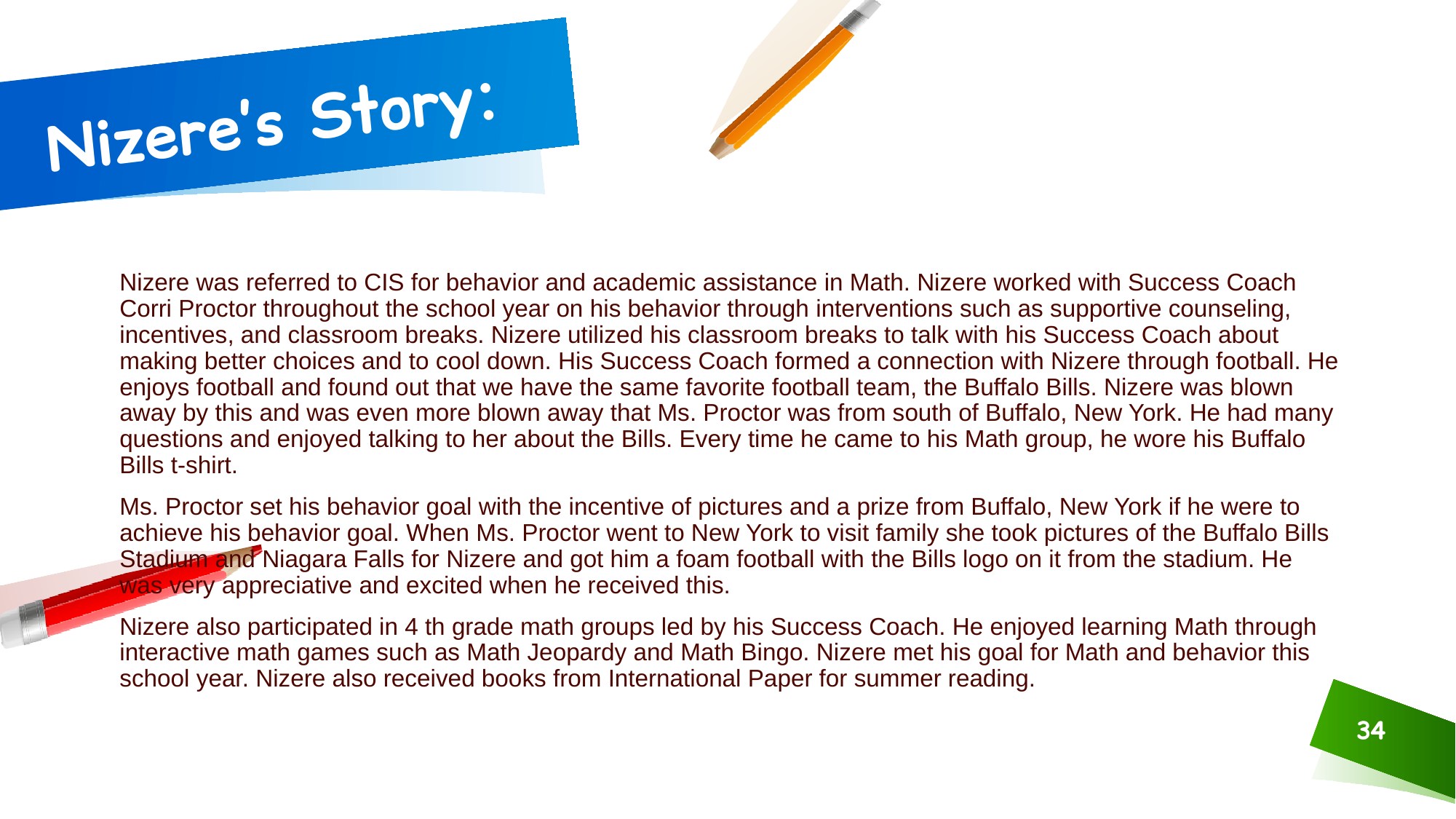

# Nizere’s Story:
Nizere was referred to CIS for behavior and academic assistance in Math. Nizere worked with Success Coach Corri Proctor throughout the school year on his behavior through interventions such as supportive counseling, incentives, and classroom breaks. Nizere utilized his classroom breaks to talk with his Success Coach about making better choices and to cool down. His Success Coach formed a connection with Nizere through football. He enjoys football and found out that we have the same favorite football team, the Buffalo Bills. Nizere was blown away by this and was even more blown away that Ms. Proctor was from south of Buffalo, New York. He had many questions and enjoyed talking to her about the Bills. Every time he came to his Math group, he wore his Buffalo Bills t-shirt.
Ms. Proctor set his behavior goal with the incentive of pictures and a prize from Buffalo, New York if he were to achieve his behavior goal. When Ms. Proctor went to New York to visit family she took pictures of the Buffalo Bills Stadium and Niagara Falls for Nizere and got him a foam football with the Bills logo on it from the stadium. He was very appreciative and excited when he received this.
Nizere also participated in 4 th grade math groups led by his Success Coach. He enjoyed learning Math through interactive math games such as Math Jeopardy and Math Bingo. Nizere met his goal for Math and behavior this school year. Nizere also received books from International Paper for summer reading.

34